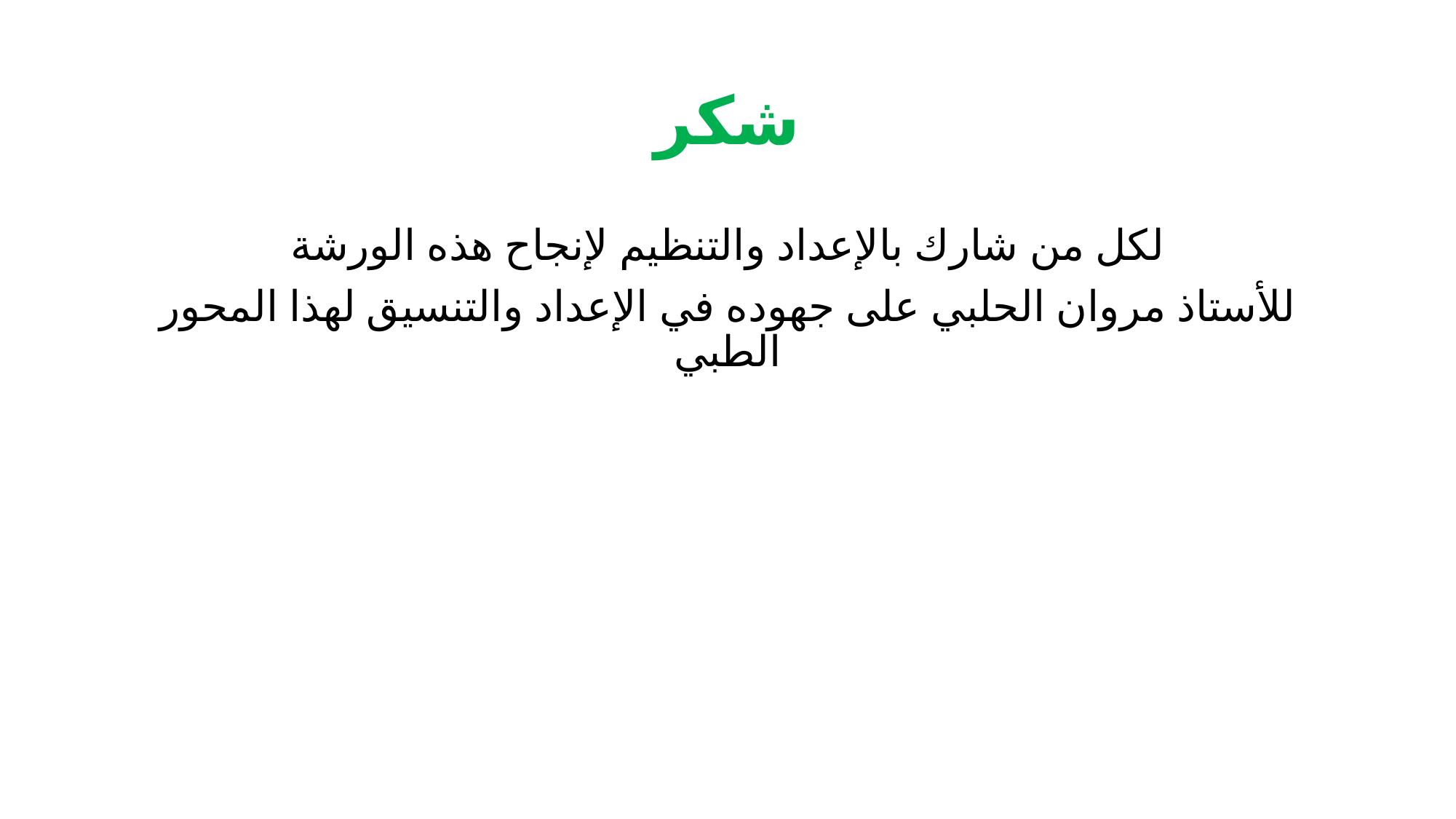

# شكر
لكل من شارك بالإعداد والتنظيم لإنجاح هذه الورشة
للأستاذ مروان الحلبي على جهوده في الإعداد والتنسيق لهذا المحور الطبي